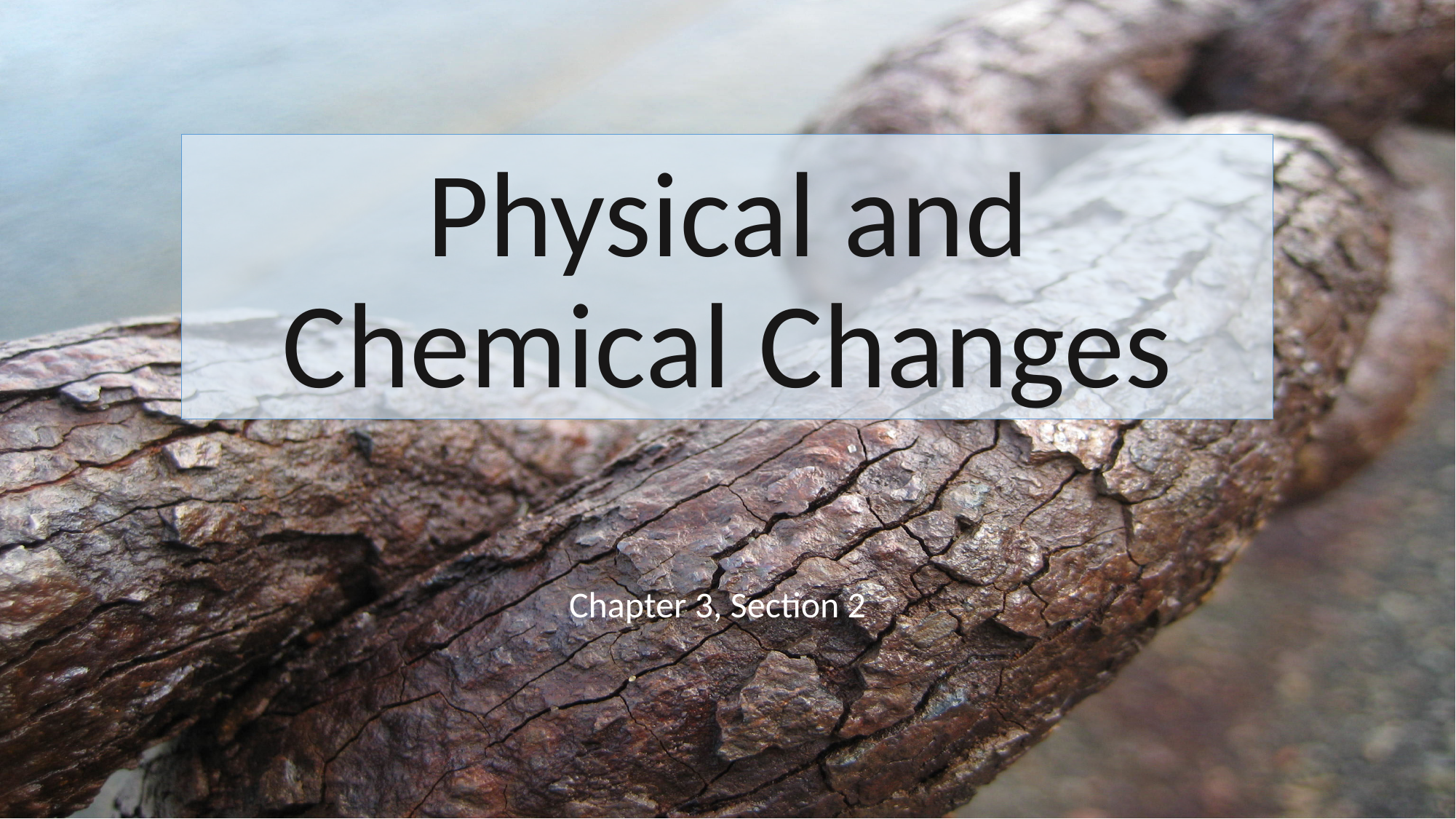

# Physical and Chemical Changes
Chapter 3, Section 2